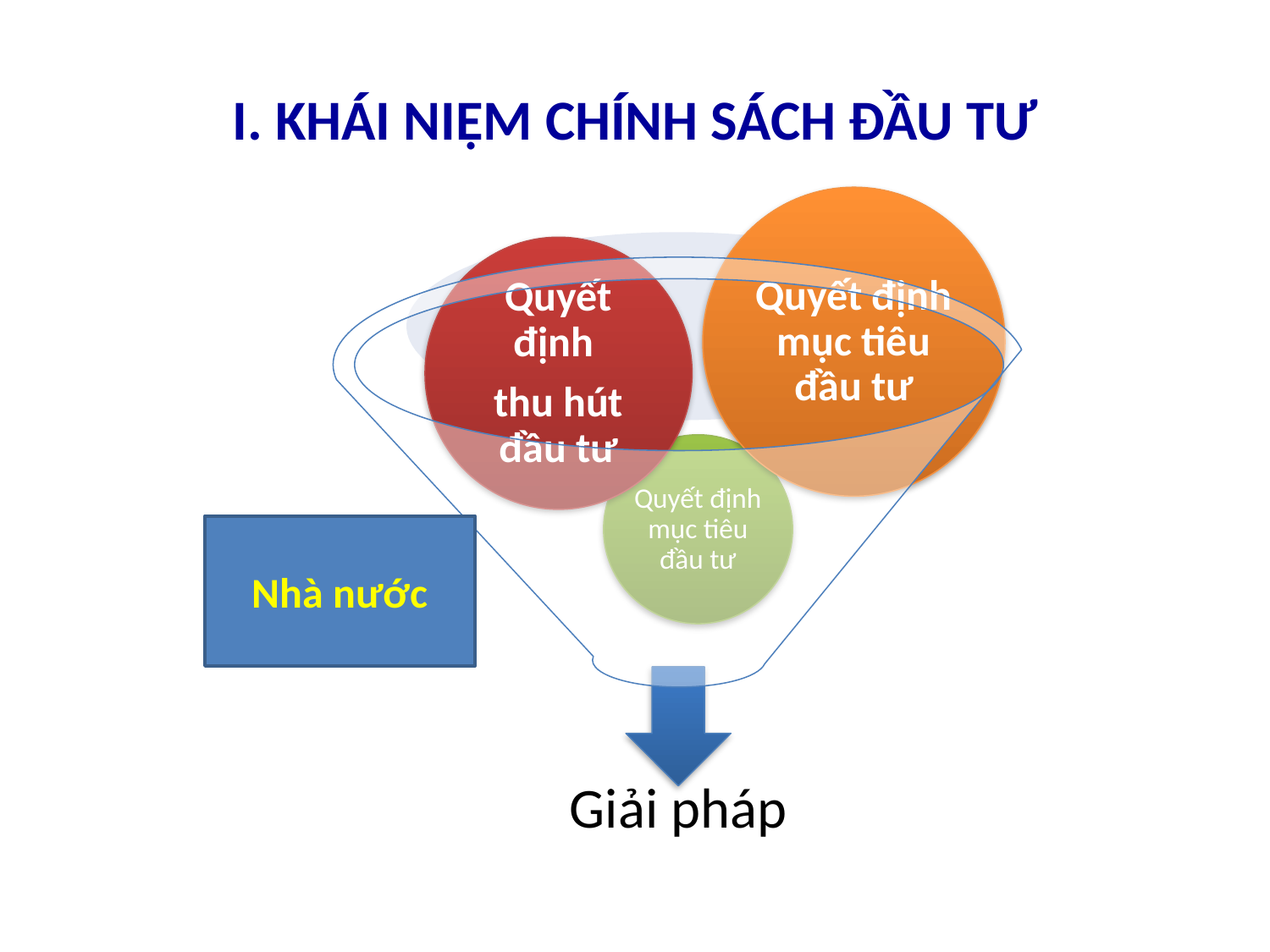

# I. KHÁI NIỆM CHÍNH SÁCH ĐẦU TƯ
Giải pháp
Quyết định mục tiêu đầu tư
Quyết định
thu hút đầu tư
Quyết định mục tiêu đầu tư
Nhà nước